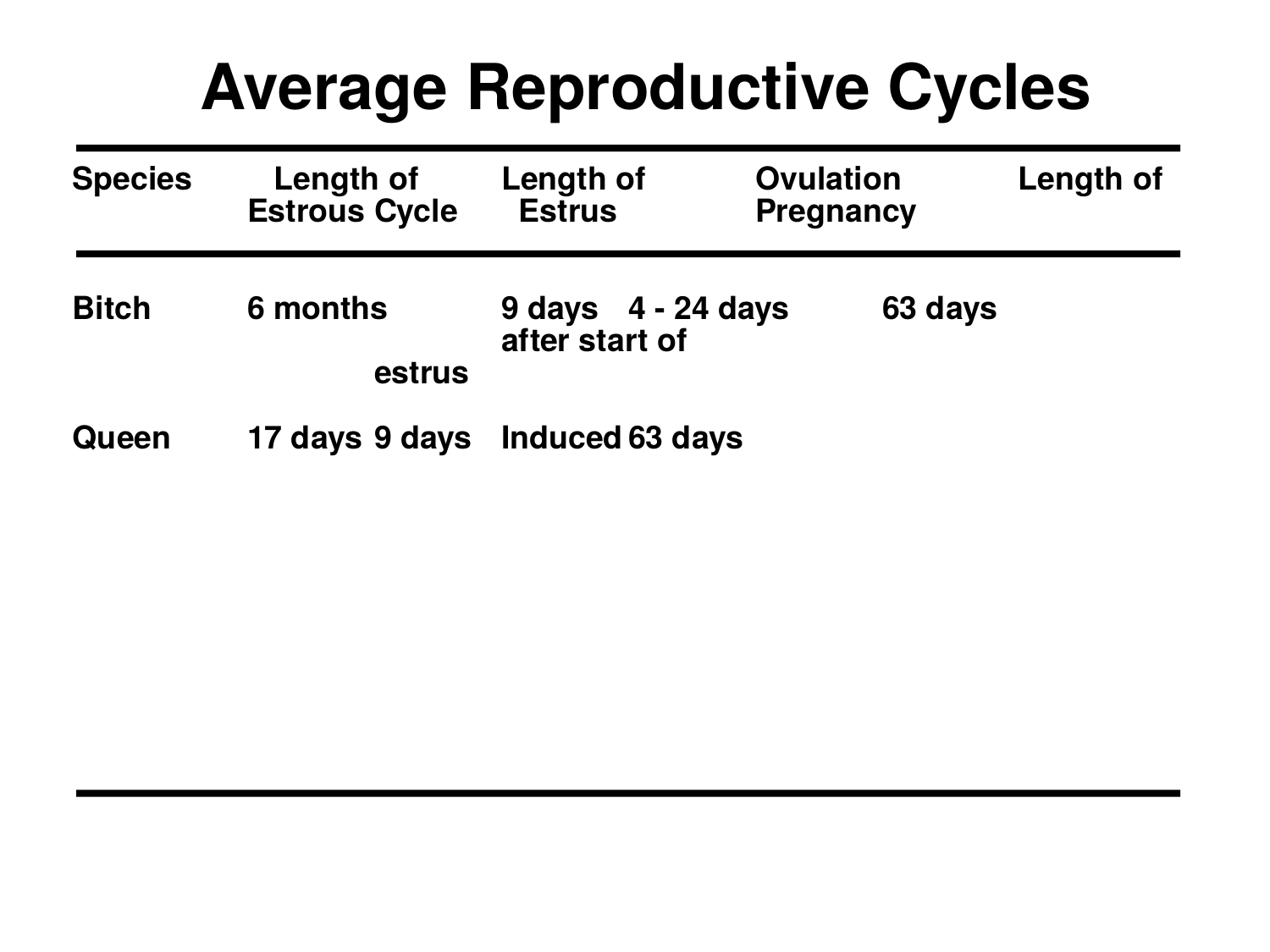

Average Reproductive Cycles

Species	   Length of 	Length of	Ovulation	 Length of
		Estrous Cycle	  Estrus		Pregnancy

Bitch	6 months	9 days	4 - 24 days	63 days
			after start of						estrus

Queen	17 days	9 days	Induced	63 days